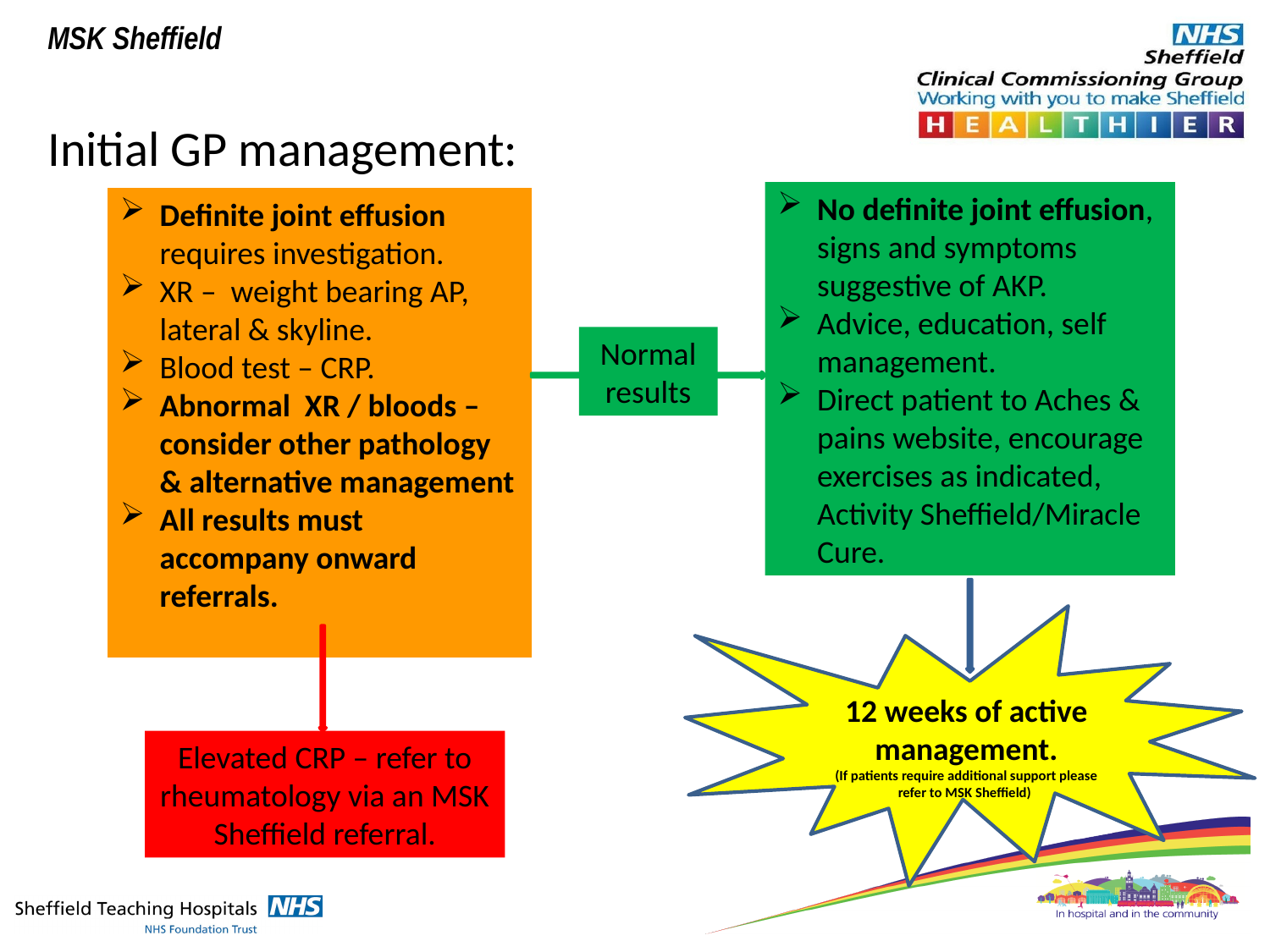

# Initial GP management:
No definite joint effusion, signs and symptoms suggestive of AKP.
Advice, education, self management.
Direct patient to Aches & pains website, encourage exercises as indicated, Activity Sheffield/Miracle Cure.
Definite joint effusion requires investigation.
XR –  weight bearing AP, lateral & skyline.
Blood test – CRP.
Abnormal  XR / bloods – consider other pathology & alternative management
All results must accompany onward referrals.

Normal results

12 weeks of active management.
(If patients require additional support please refer to MSK Sheffield)

Elevated CRP – refer to rheumatology via an MSK Sheffield referral.